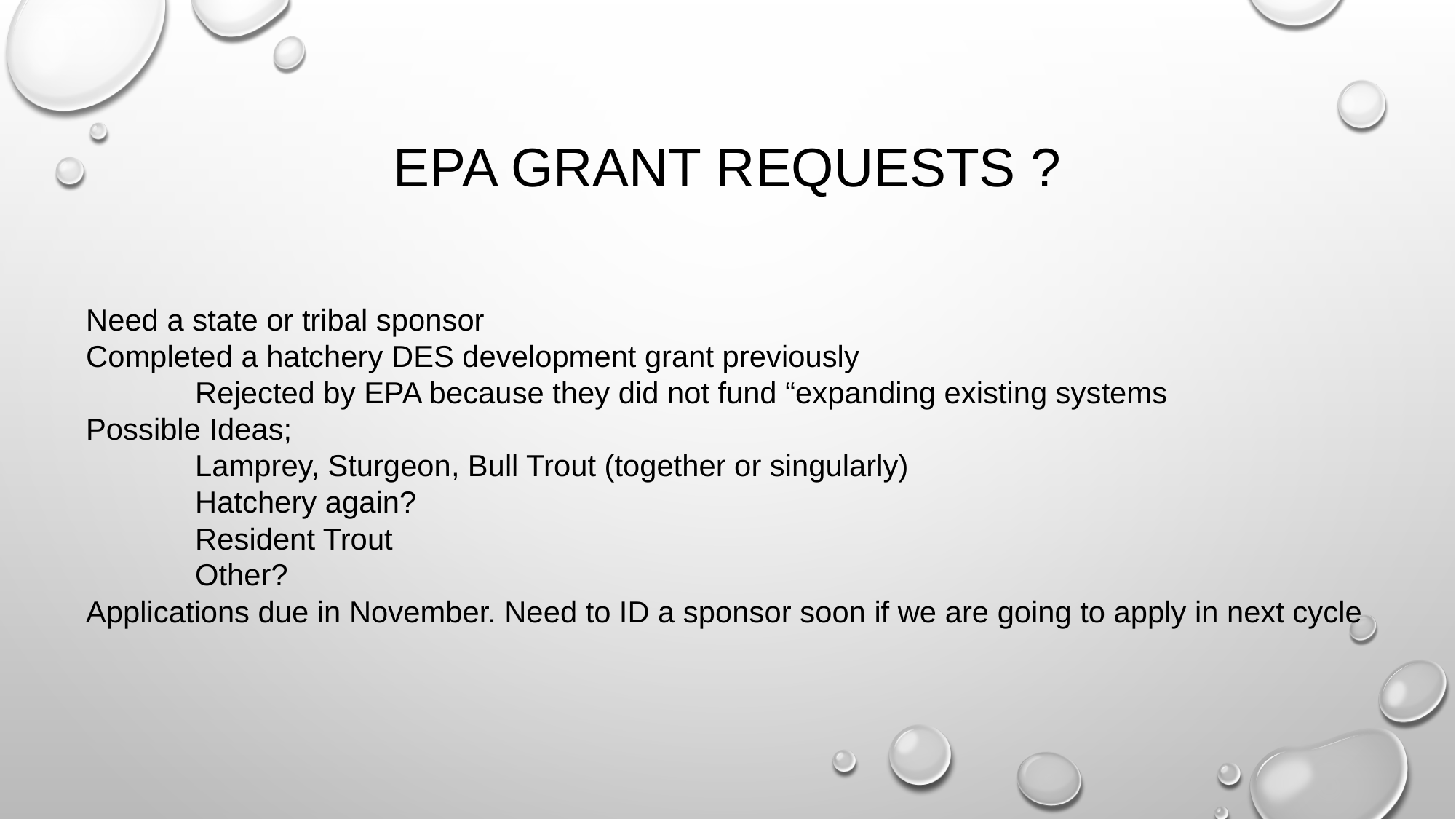

# EPA Grant requests ?
Need a state or tribal sponsor
Completed a hatchery DES development grant previously
	Rejected by EPA because they did not fund “expanding existing systems
Possible Ideas;
	Lamprey, Sturgeon, Bull Trout (together or singularly)
	Hatchery again?
	Resident Trout
	Other?
Applications due in November. Need to ID a sponsor soon if we are going to apply in next cycle